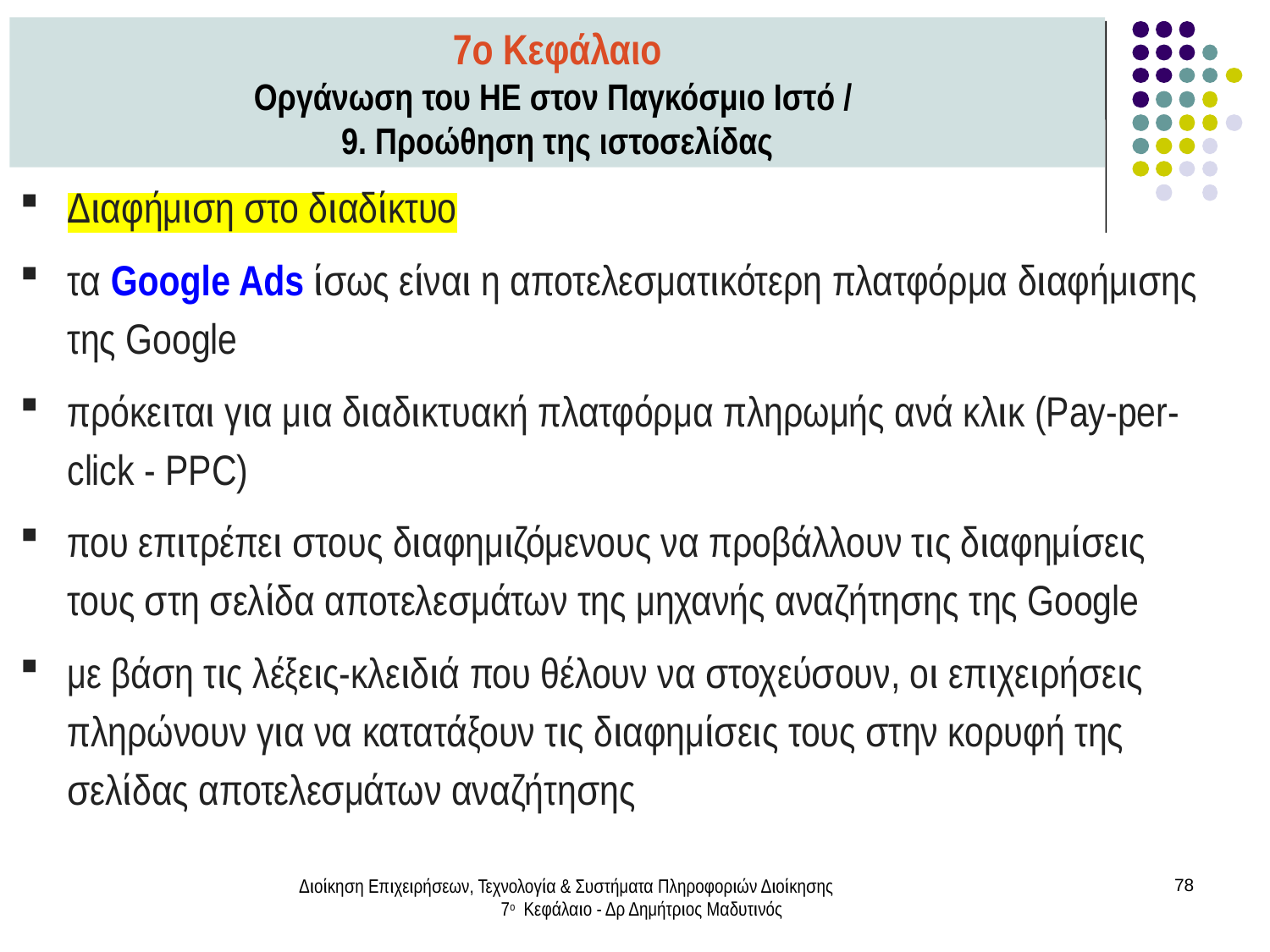

7ο Κεφάλαιο
Οργάνωση του ΗΕ στον Παγκόσμιο Ιστό /
9. Προώθηση της ιστοσελίδας
Διαφήμιση στο διαδίκτυο
τα Google Ads ίσως είναι η αποτελεσματικότερη πλατφόρμα διαφήμισης της Google
πρόκειται για μια διαδικτυακή πλατφόρμα πληρωμής ανά κλικ (Pay-per-click - PPC)
που επιτρέπει στους διαφημιζόμενους να προβάλλουν τις διαφημίσεις τους στη σελίδα αποτελεσμάτων της μηχανής αναζήτησης της Google
με βάση τις λέξεις-κλειδιά που θέλουν να στοχεύσουν, οι επιχειρήσεις πληρώνουν για να κατατάξουν τις διαφημίσεις τους στην κορυφή της σελίδας αποτελεσμάτων αναζήτησης

Διοίκηση Επιχειρήσεων, Τεχνολογία & Συστήματα Πληροφοριών Διοίκησης                                   7ο  Κεφάλαιο - Δρ Δημήτριος Μαδυτινός
78